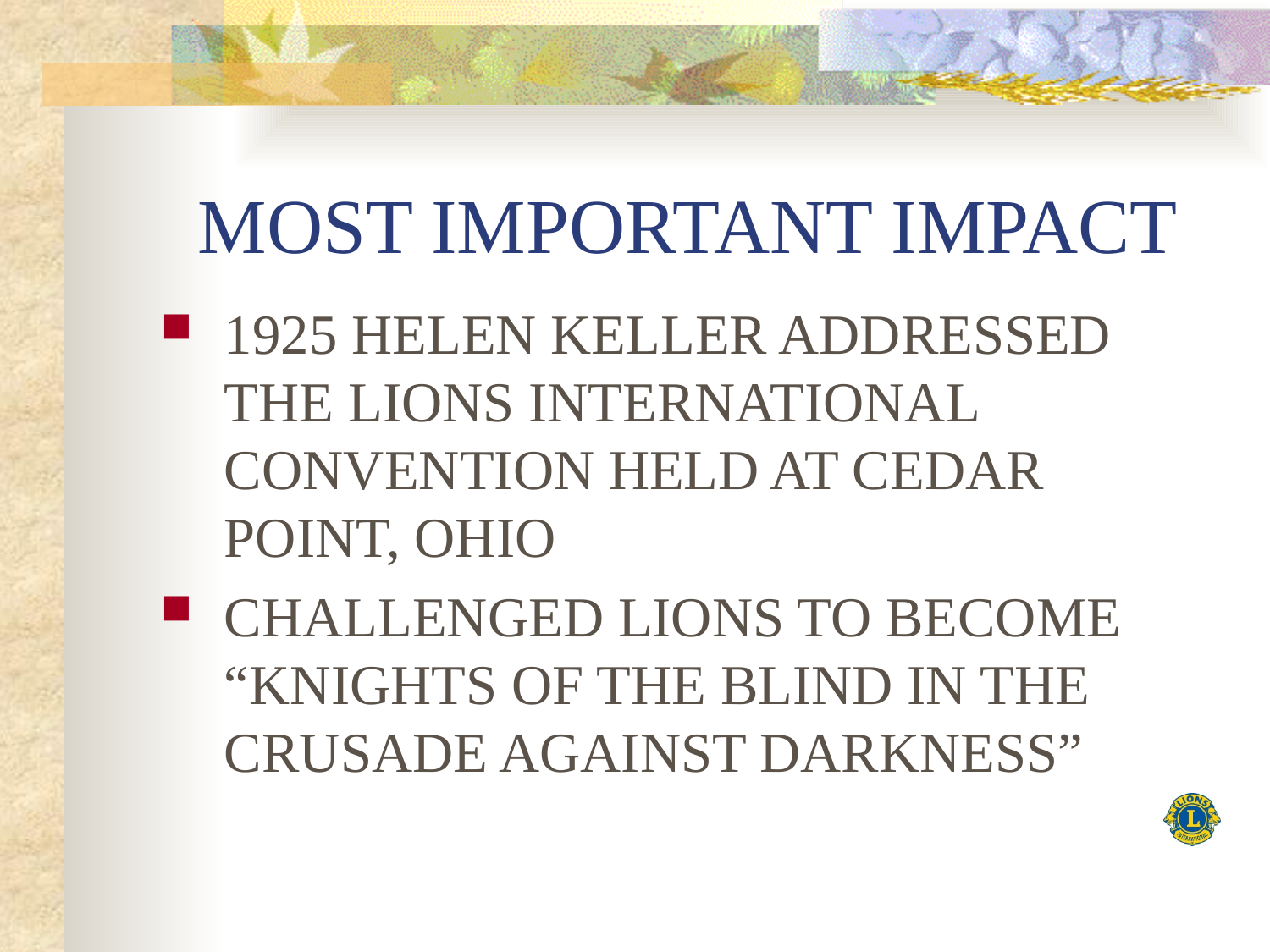

# MOST IMPORTANT IMPACT
1925 HELEN KELLER ADDRESSED THE LIONS INTERNATIONAL CONVENTION HELD AT CEDAR POINT, OHIO
CHALLENGED LIONS TO BECOME “KNIGHTS OF THE BLIND IN THE CRUSADE AGAINST DARKNESS”